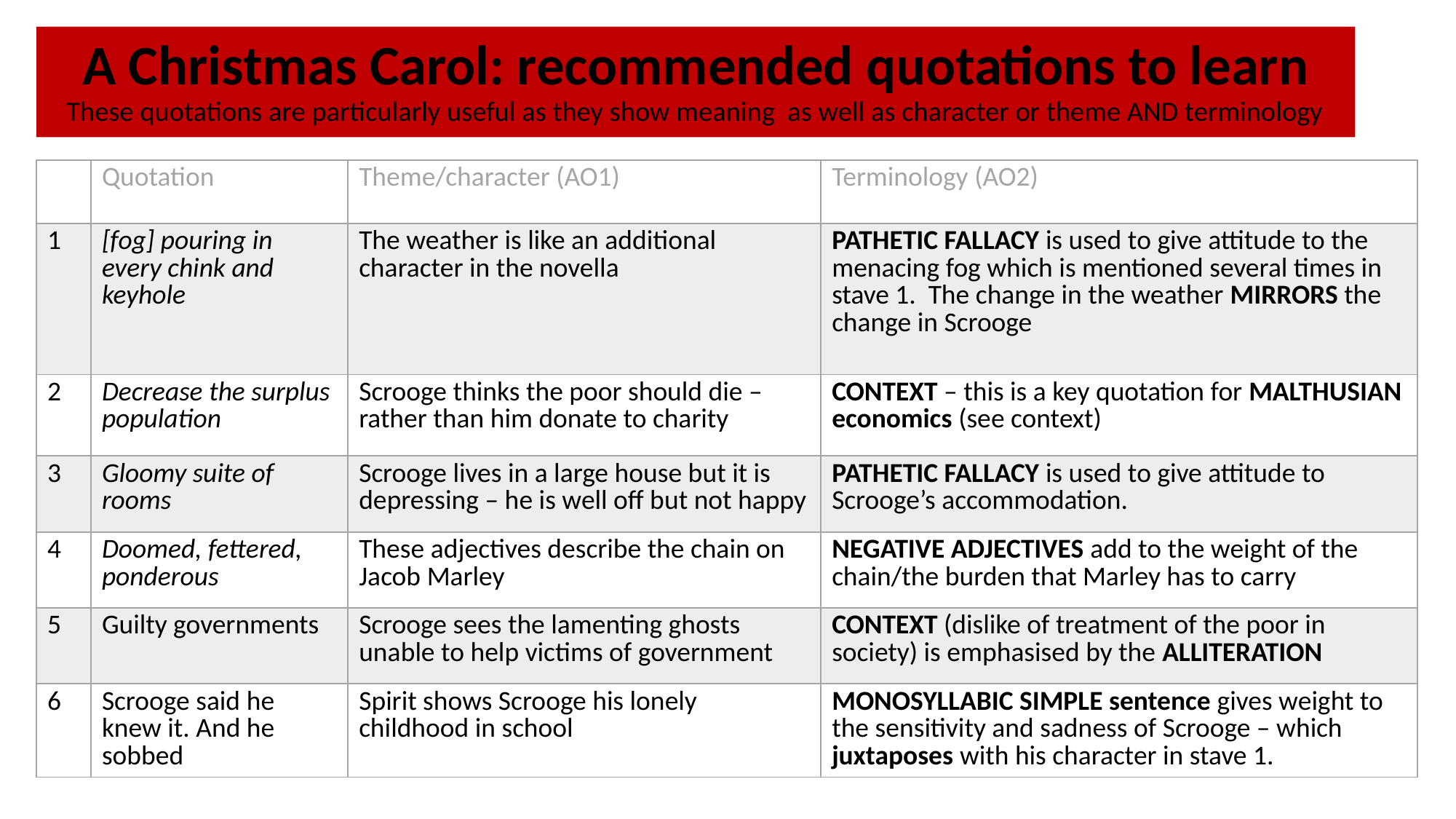

# A Christmas Carol: recommended quotations to learn These quotations are particularly useful as they show meaning  as well as character or theme AND terminology
|  | Quotation | Theme/character (AO1) | Terminology (AO2) |
| --- | --- | --- | --- |
| 1 | [fog] pouring in every chink and keyhole | The weather is like an additional character in the novella | PATHETIC FALLACY is used to give attitude to the menacing fog which is mentioned several times in stave 1. The change in the weather MIRRORS the change in Scrooge |
| 2 | Decrease the surplus population | Scrooge thinks the poor should die – rather than him donate to charity | CONTEXT – this is a key quotation for MALTHUSIAN economics (see context) |
| 3 | Gloomy suite of rooms | Scrooge lives in a large house but it is depressing – he is well off but not happy | PATHETIC FALLACY is used to give attitude to Scrooge’s accommodation. |
| 4 | Doomed, fettered, ponderous | These adjectives describe the chain on Jacob Marley | NEGATIVE ADJECTIVES add to the weight of the chain/the burden that Marley has to carry |
| 5 | Guilty governments | Scrooge sees the lamenting ghosts unable to help victims of government | CONTEXT (dislike of treatment of the poor in society) is emphasised by the ALLITERATION |
| 6 | Scrooge said he knew it. And he sobbed | Spirit shows Scrooge his lonely childhood in school | MONOSYLLABIC SIMPLE sentence gives weight to the sensitivity and sadness of Scrooge – which juxtaposes with his character in stave 1. |